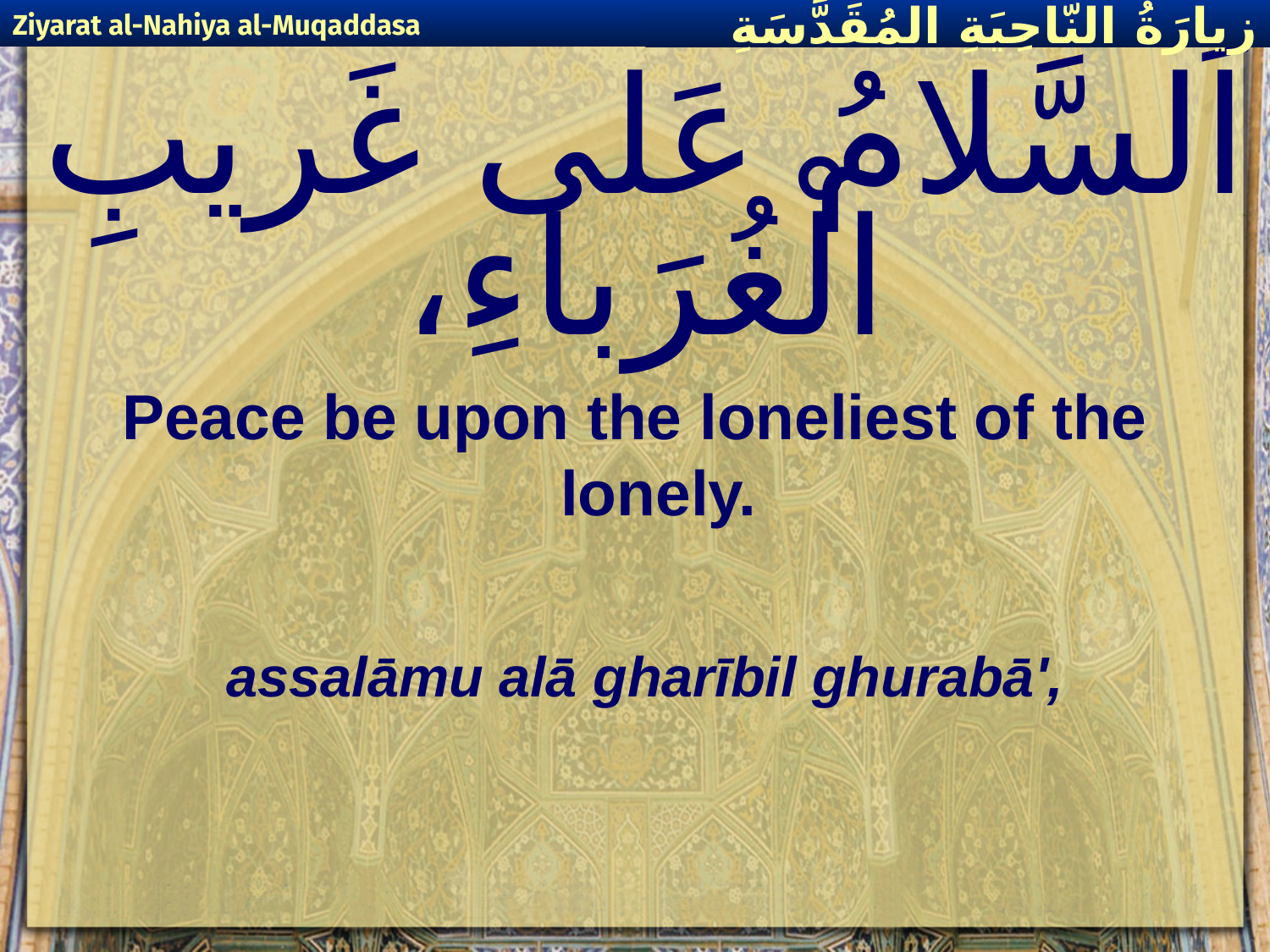

Ziyarat al-Nahiya al-Muqaddasa
زيارَةُ النّاحِيَةِ ال‍مُقَدَّسَةِ
# اَلسَّلامُ عَلى غَريبِ الْغُرَباءِ،
Peace be upon the loneliest of the lonely.
assalāmu alā gharībil ghurabā',